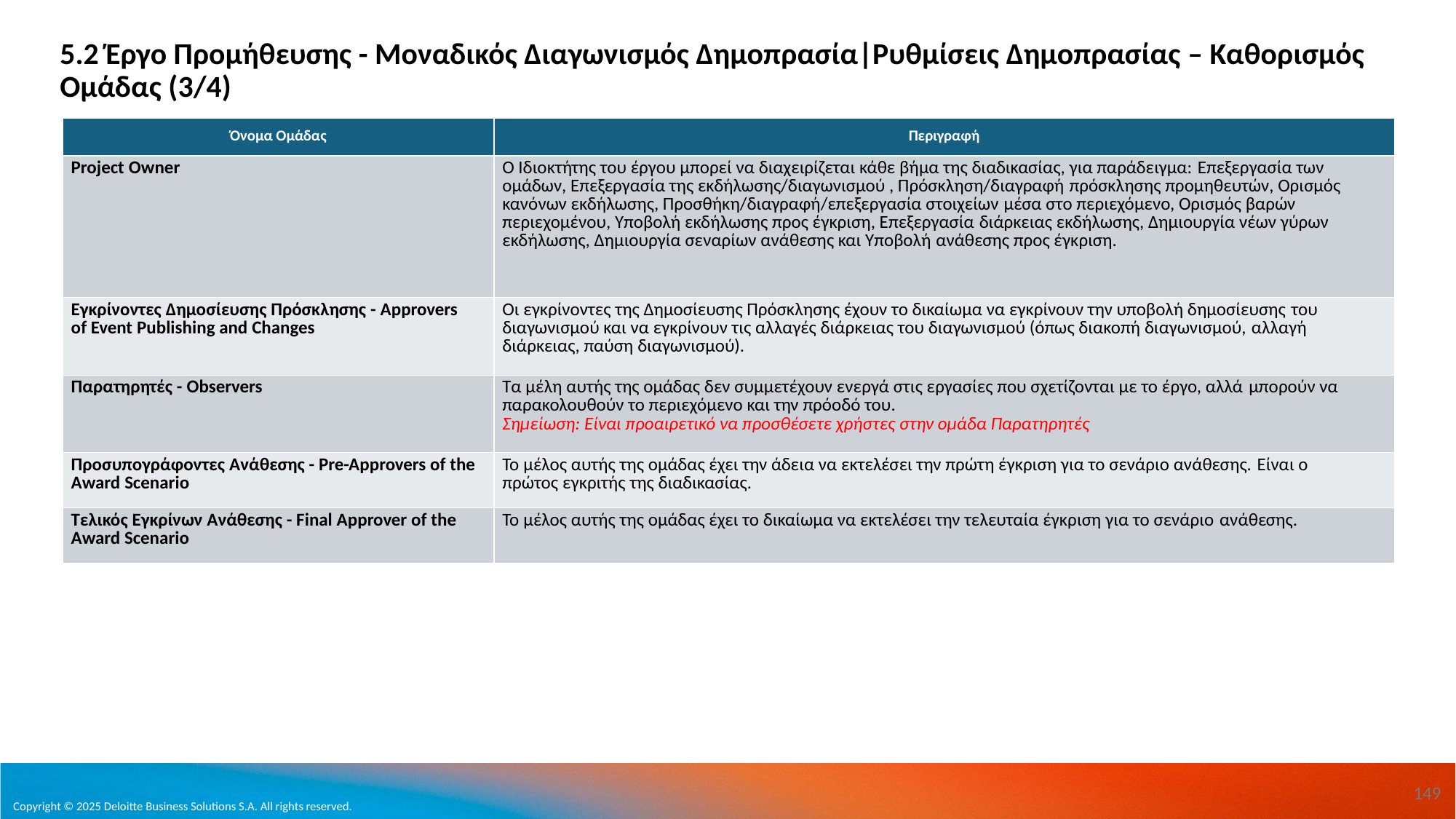

# 5.2 Έργο Προμήθευσης - Mοναδικός Διαγωνισμός Δημοπρασία|Ρυθμίσεις Δημοπρασίας – Καθορισμός Ομάδας (3/4)

| Όνομα Ομάδας​​ | Περιγραφή​ |
| --- | --- |
| Project Owner​​ | Ο Ιδιοκτήτης του έργου μπορεί να διαχειρίζεται κάθε βήμα της διαδικασίας, για παράδειγμα: Επεξεργασία των ομάδων, Επεξεργασία της εκδήλωσης/διαγωνισμού , Πρόσκληση/διαγραφή πρόσκλησης προμηθευτών, Ορισμός κανόνων εκδήλωσης, Προσθήκη/διαγραφή/επεξεργασία στοιχείων μέσα στο περιεχόμενο, Ορισμός βαρών περιεχομένου, Υποβολή εκδήλωσης προς έγκριση, Επεξεργασία διάρκειας εκδήλωσης, Δημιουργία νέων γύρων εκδήλωσης, Δημιουργία σεναρίων ανάθεσης και Υποβολή ανάθεσης προς έγκριση. ​ |
| Εγκρίνοντες Δημοσίευσης Πρόσκλησης - Approvers of Event Publishing and Changes​​ | Οι εγκρίνοντες της Δημοσίευσης Πρόσκλησης έχουν το δικαίωμα να εγκρίνουν την υποβολή δημοσίευσης του διαγωνισμού και να εγκρίνουν τις αλλαγές διάρκειας του διαγωνισμού (όπως διακοπή διαγωνισμού, αλλαγή διάρκειας, παύση διαγωνισμού).​ |
| Παρατηρητές - Observers​​ | Τα μέλη αυτής της ομάδας δεν συμμετέχουν ενεργά στις εργασίες που σχετίζονται με το έργο, αλλά μπορούν να παρακολουθούν το περιεχόμενο και την πρόοδό του.​ Σημείωση: Είναι προαιρετικό να προσθέσετε χρήστες στην ομάδα Παρατηρητές​ |
| Προσυπογράφοντες Ανάθεσης - Pre-Approvers of the Award Scenario​​ | Το μέλος αυτής της ομάδας έχει την άδεια να εκτελέσει την πρώτη έγκριση για το σενάριο ανάθεσης. Είναι ο πρώτος εγκριτής της διαδικασίας.​ |
| Τελικός Εγκρίνων Ανάθεσης - Final Approver of the Award Scenario​​ | Το μέλος αυτής της ομάδας έχει το δικαίωμα να εκτελέσει την τελευταία έγκριση για το σενάριο ανάθεσης.​ |